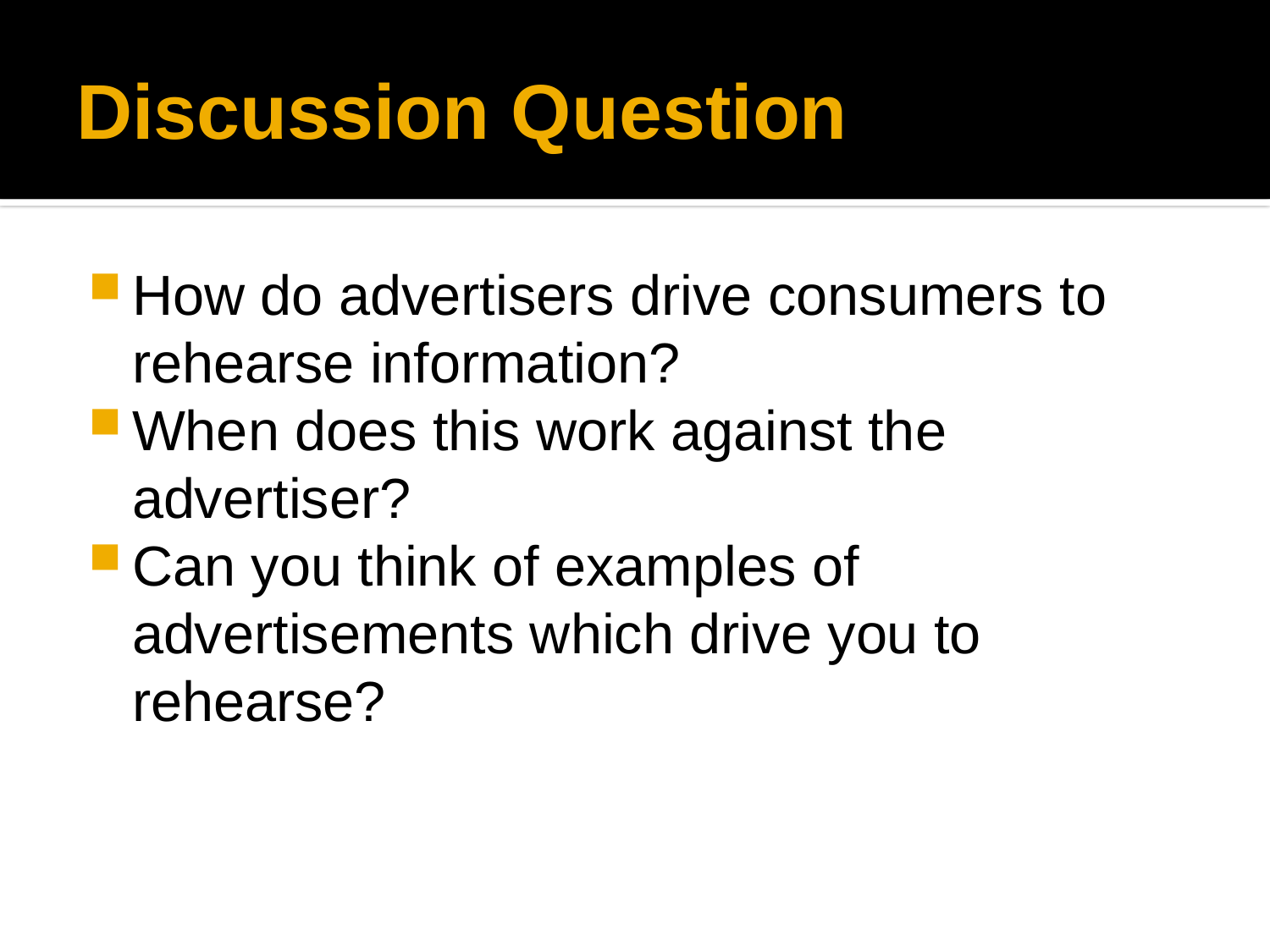

# Discussion Question
How do advertisers drive consumers to rehearse information?
When does this work against the advertiser?
Can you think of examples of advertisements which drive you to rehearse?